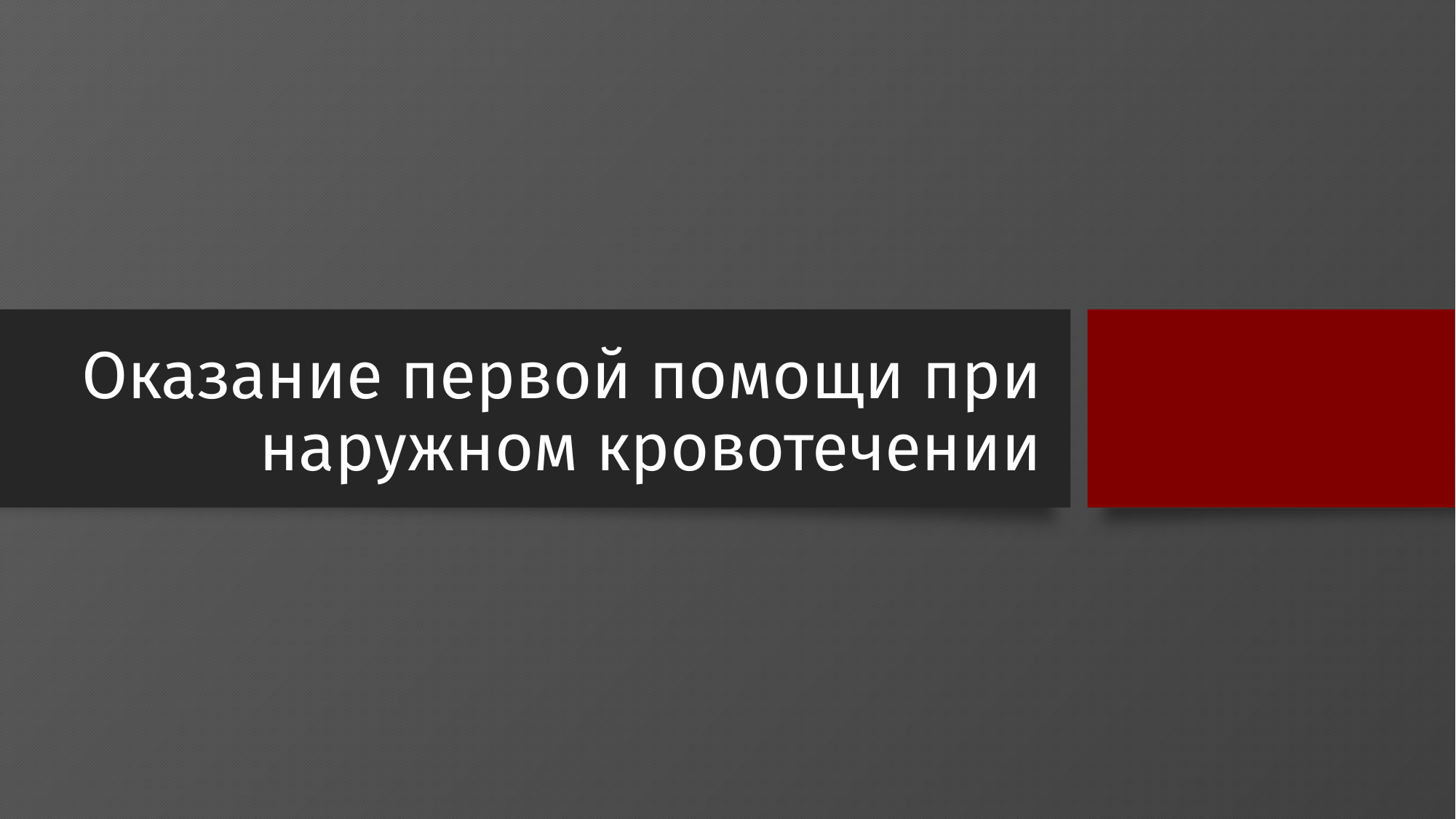

# Оказание первой помощи при наружном кровотечении